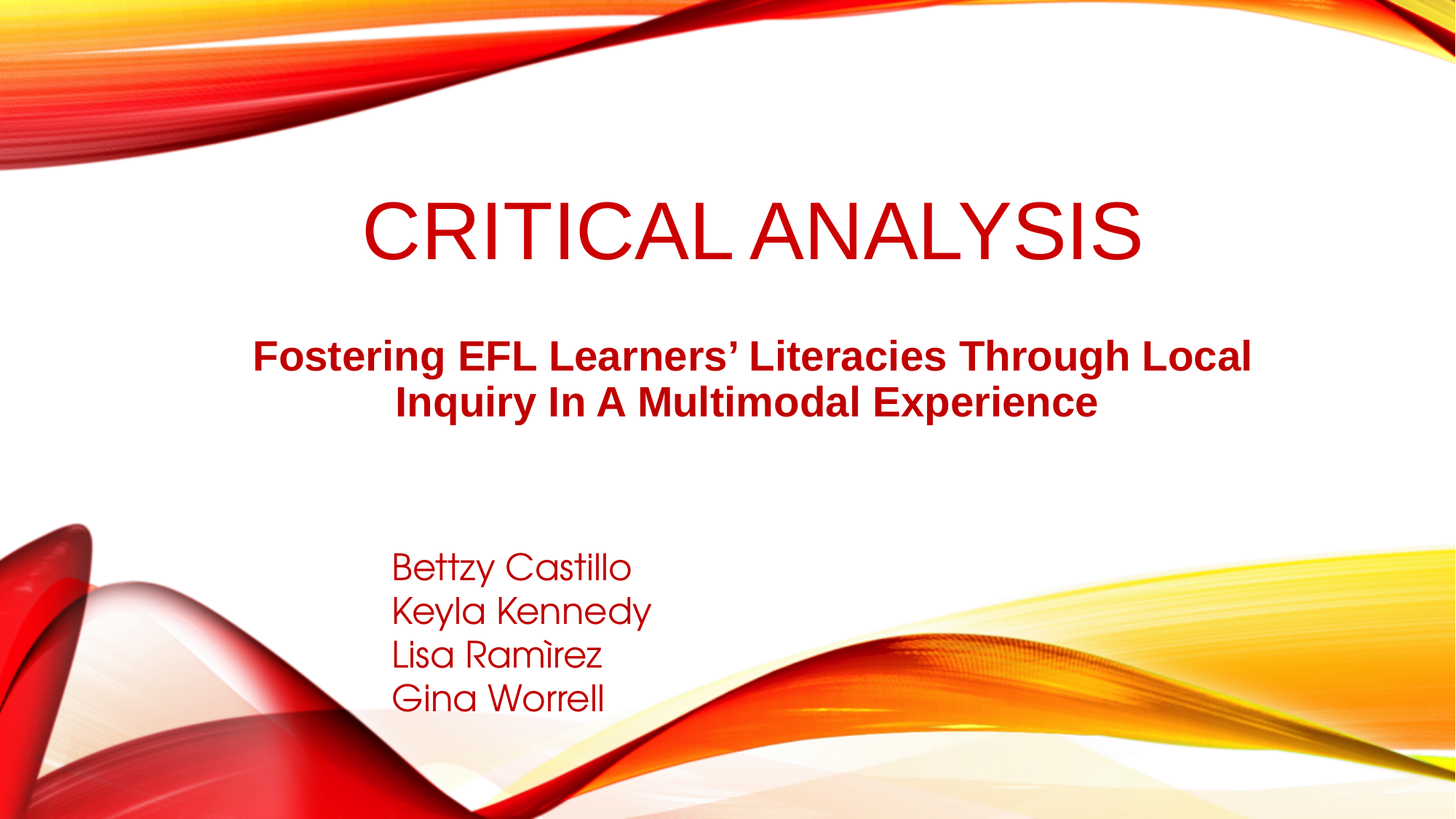

CRITICAL ANALYSIS
Fostering EFL Learners’ Literacies Through Local Inquiry In A Multimodal Experience
Bettzy Castillo
Keyla Kennedy
Lisa Ramìrez
Gina Worrell